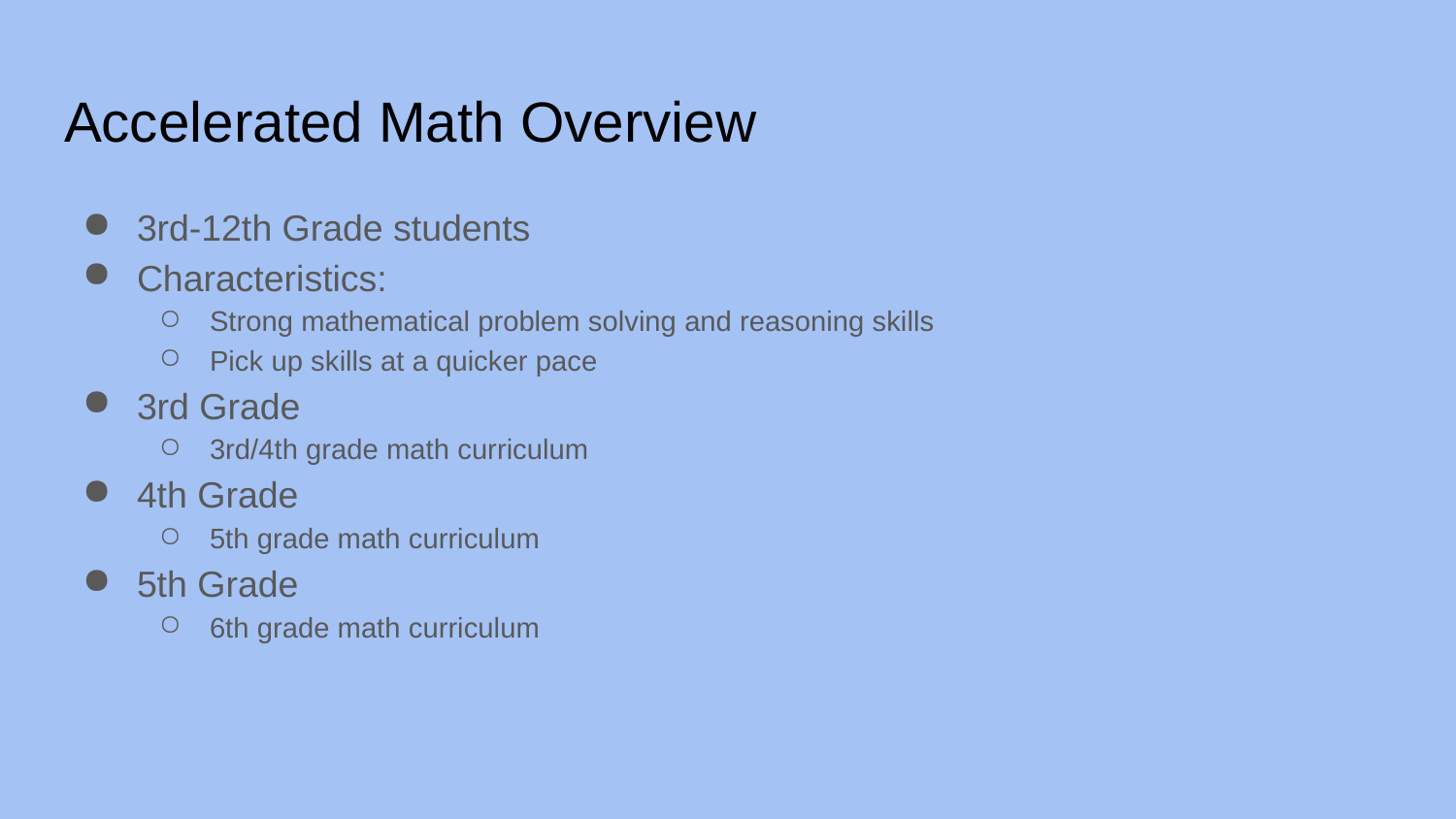

# Accelerated Math Overview
3rd-12th Grade students
Characteristics:
Strong mathematical problem solving and reasoning skills
Pick up skills at a quicker pace
3rd Grade
3rd/4th grade math curriculum
4th Grade
5th grade math curriculum
5th Grade
6th grade math curriculum